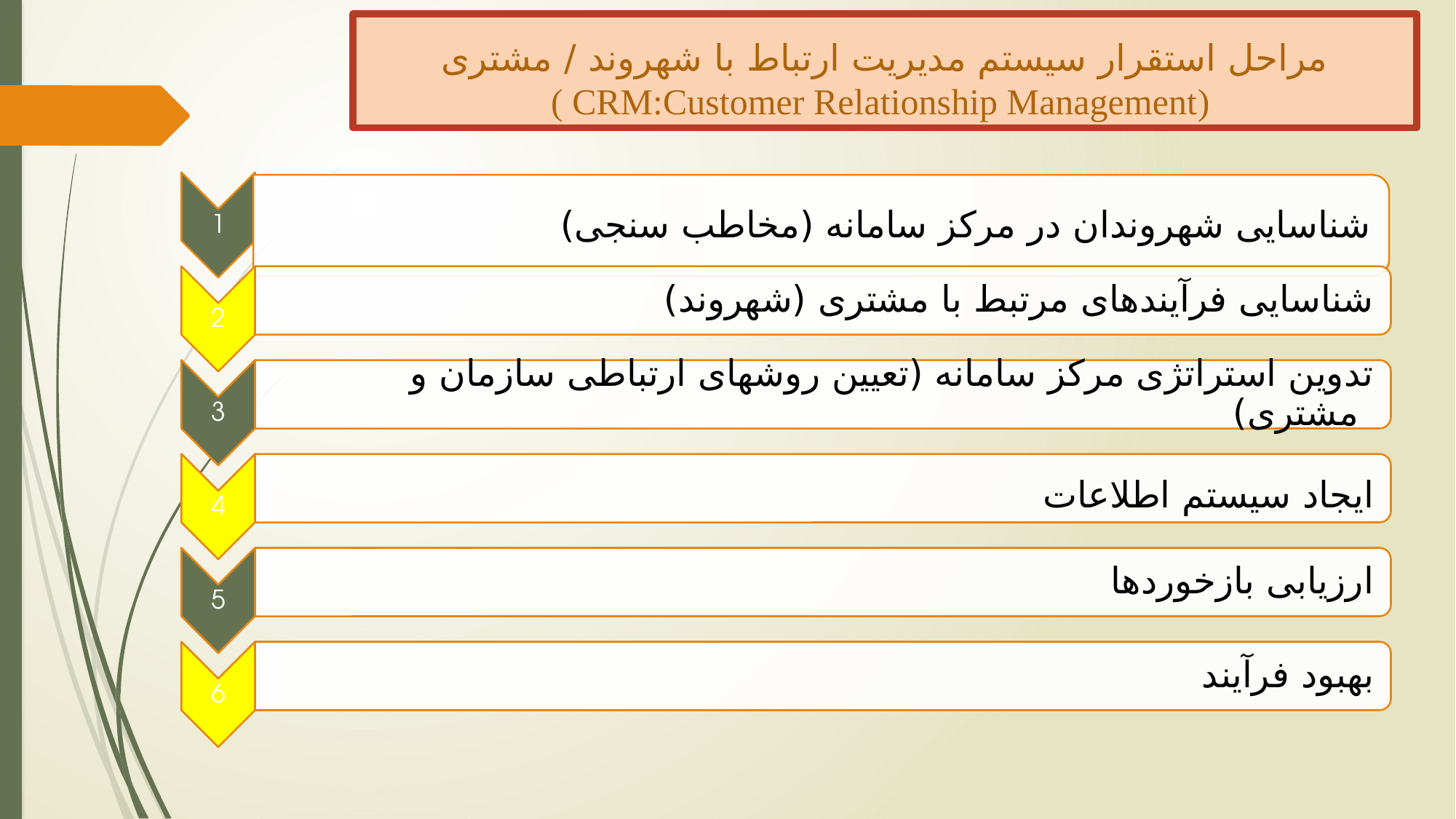

# مراحل استقرار سیستم مدیریت ارتباط با شهروند / مشتری (CRM:Customer Relationship Management )
1
 شناسایی شهروندان در مرکز سامانه (مخاطب سنجی)
2
 شناسایی فرآیندهای مرتبط با مشتری (شهروند)
3
 تدوین استراتژی مرکز سامانه (تعیین روش‏های ارتباطی سازمان و مشتری)
4

 ایجاد سیستم اطلاعات

5
 ارزیابی بازخوردها
6
 بهبود فرآیند